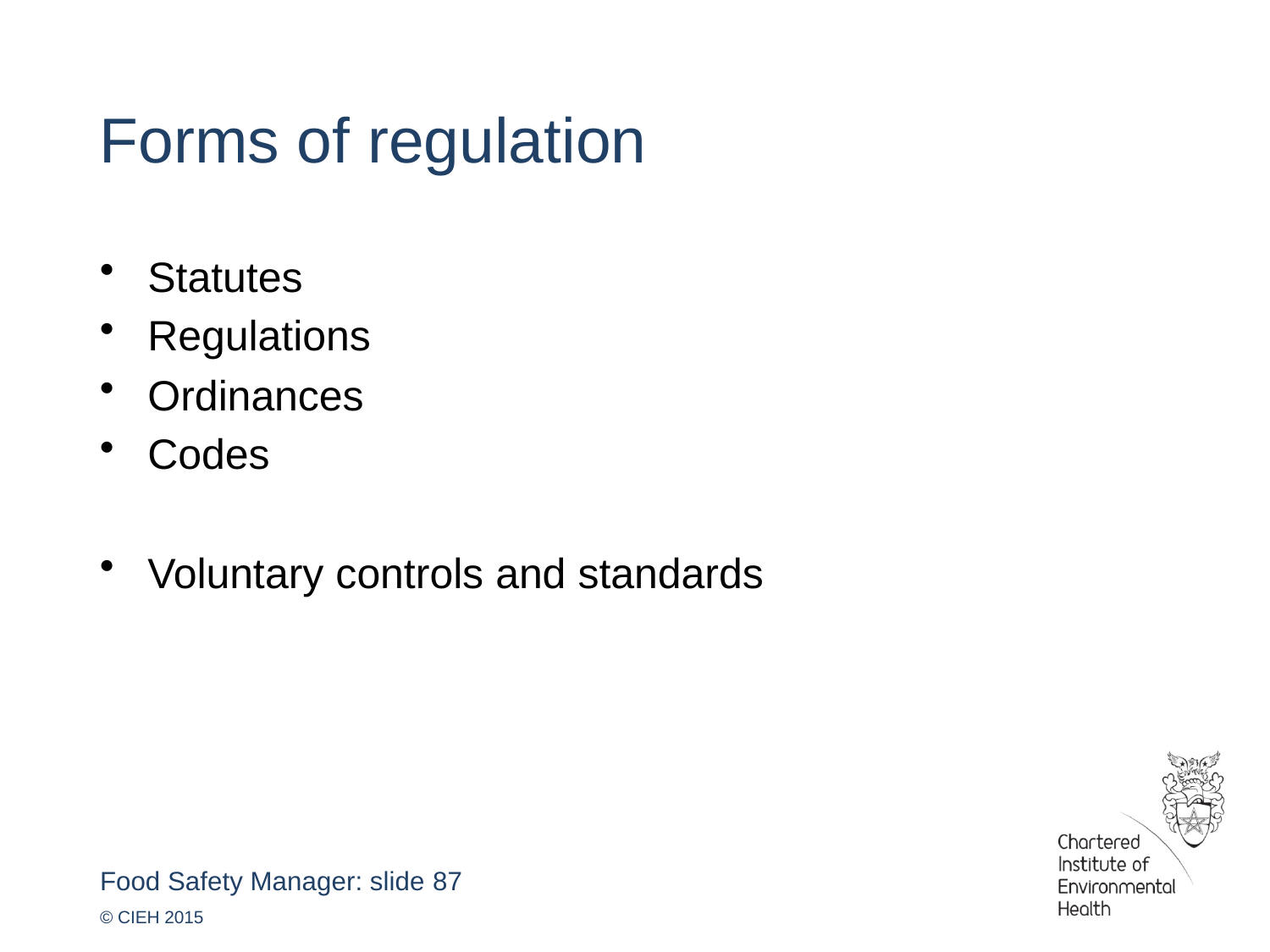

Forms of regulation
Statutes
Regulations
Ordinances
Codes

Voluntary controls and standards